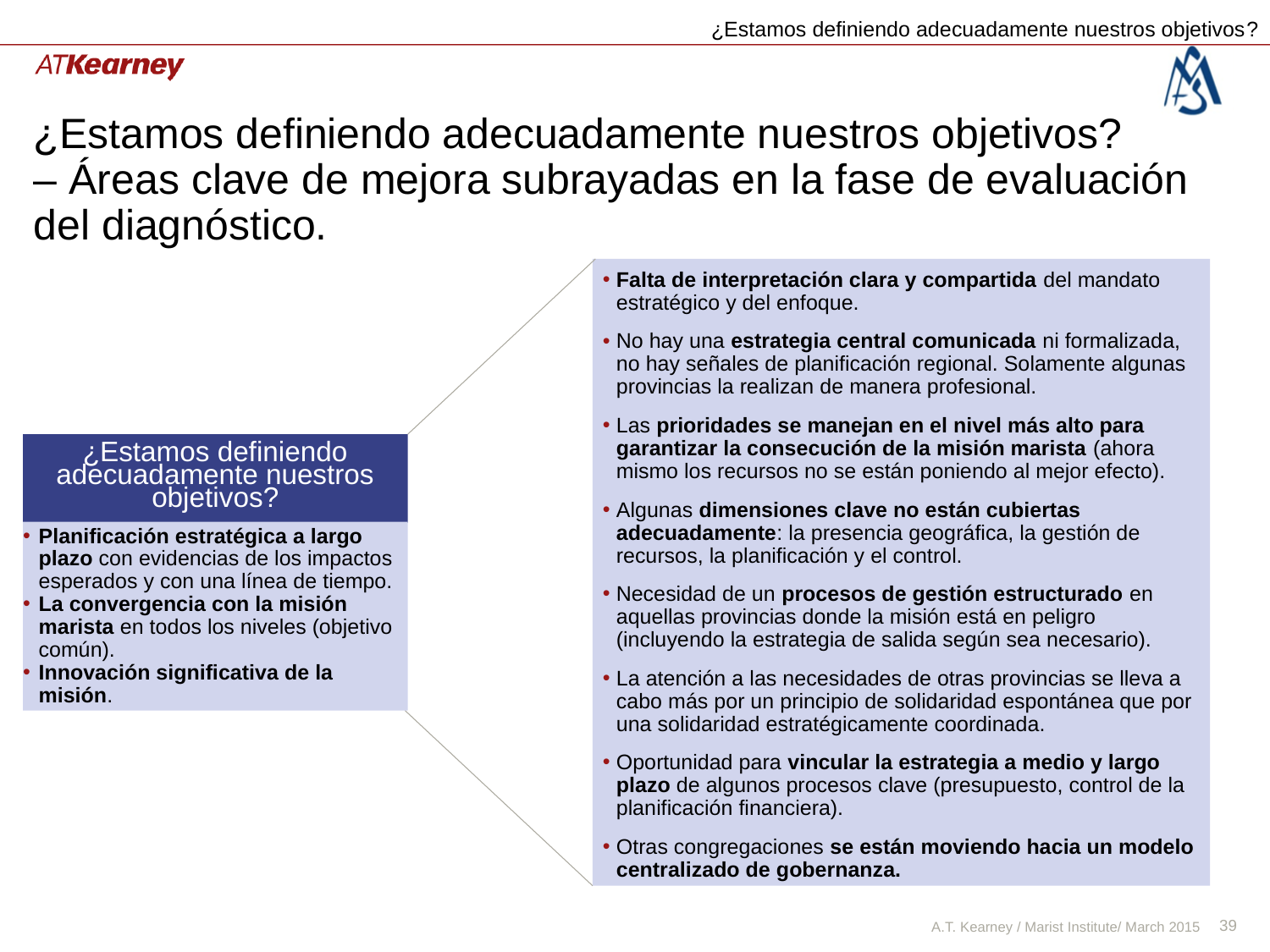

¿Estamos definiendo adecuadamente nuestros objetivos?
# ¿Estamos definiendo adecuadamente nuestros objetivos? – Áreas clave de mejora subrayadas en la fase de evaluación del diagnóstico.
Falta de interpretación clara y compartida del mandato estratégico y del enfoque.
No hay una estrategia central comunicada ni formalizada, no hay señales de planificación regional. Solamente algunas provincias la realizan de manera profesional.
Las prioridades se manejan en el nivel más alto para garantizar la consecución de la misión marista (ahora mismo los recursos no se están poniendo al mejor efecto).
Algunas dimensiones clave no están cubiertas adecuadamente: la presencia geográfica, la gestión de recursos, la planificación y el control.
Necesidad de un procesos de gestión estructurado en aquellas provincias donde la misión está en peligro (incluyendo la estrategia de salida según sea necesario).
La atención a las necesidades de otras provincias se lleva a cabo más por un principio de solidaridad espontánea que por una solidaridad estratégicamente coordinada.
Oportunidad para vincular la estrategia a medio y largo plazo de algunos procesos clave (presupuesto, control de la planificación financiera).
Otras congregaciones se están moviendo hacia un modelo centralizado de gobernanza.
¿Estamos definiendo adecuadamente nuestros objetivos?
Planificación estratégica a largo plazo con evidencias de los impactos esperados y con una línea de tiempo.
La convergencia con la misión marista en todos los niveles (objetivo común).
Innovación significativa de la misión.